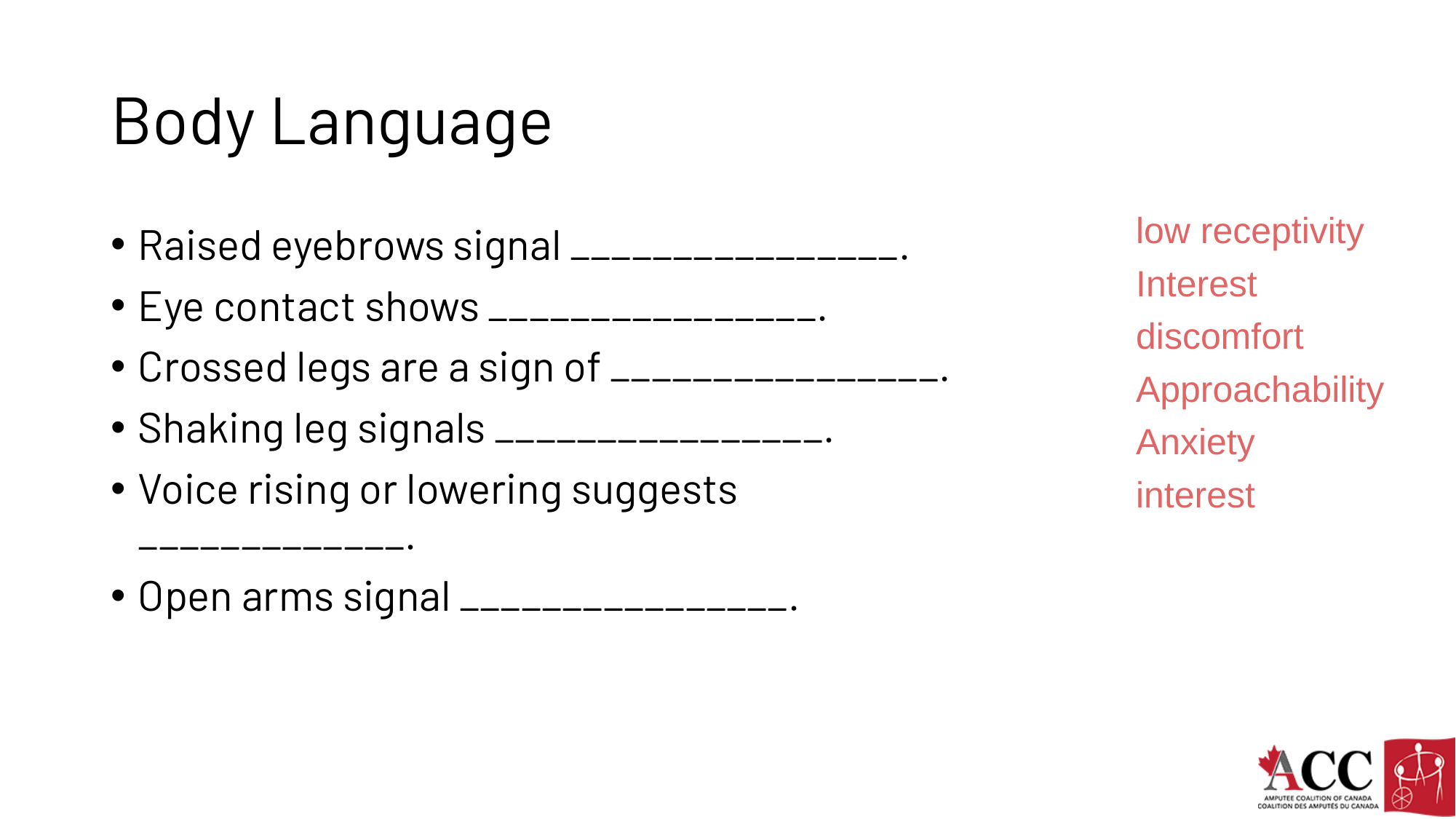

# Body Language
low receptivity
Interest
discomfort
Approachability
Anxiety
interest

Raised eyebrows signal ________________.
Eye contact shows ________________.
Crossed legs are a sign of ________________.
Shaking leg signals ________________.
Voice rising or lowering suggests _____________.
Open arms signal ________________.